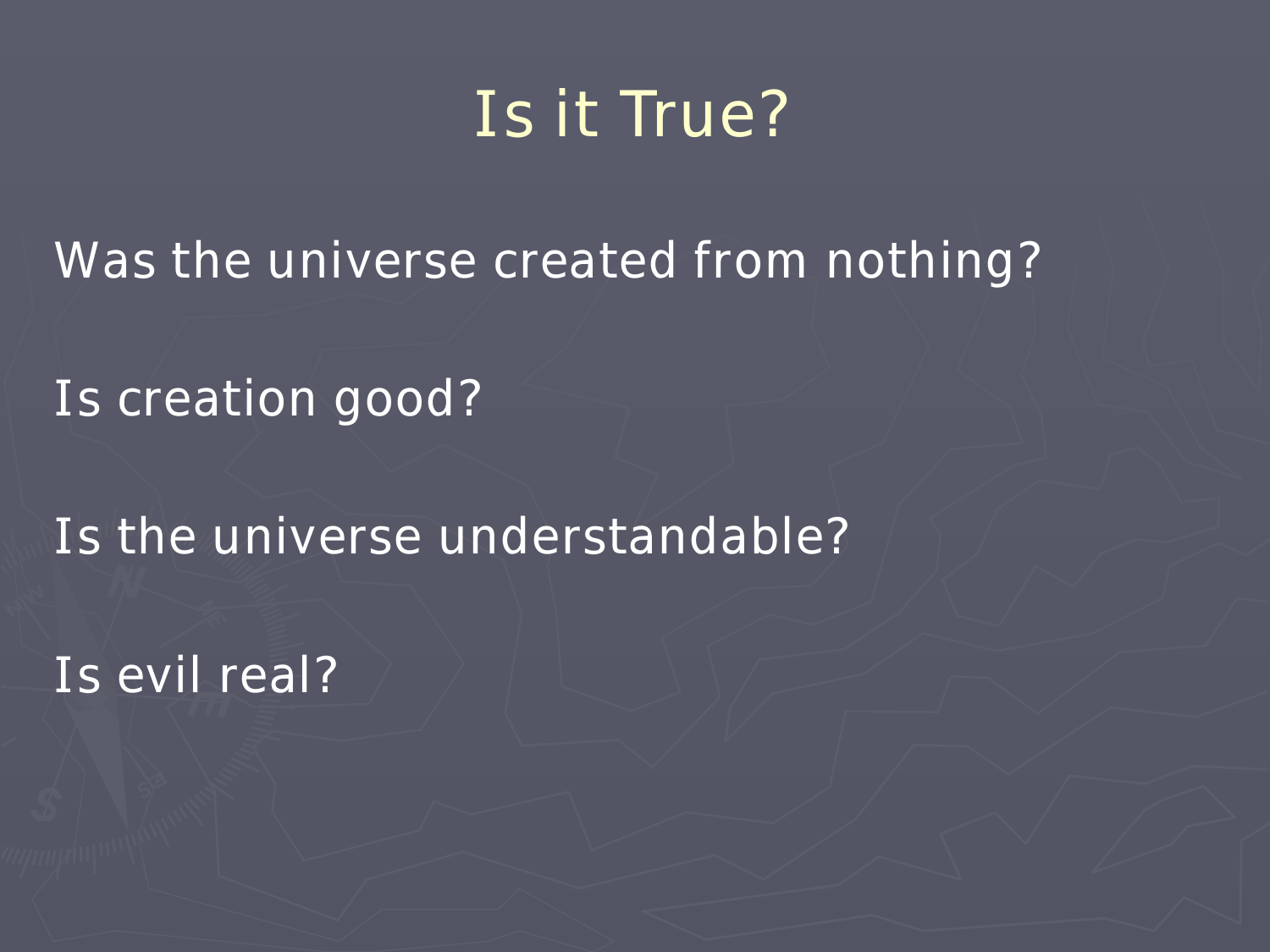

# Is it True?
Was the universe created from nothing?

Is creation good?

Is the universe understandable?

Is evil real?